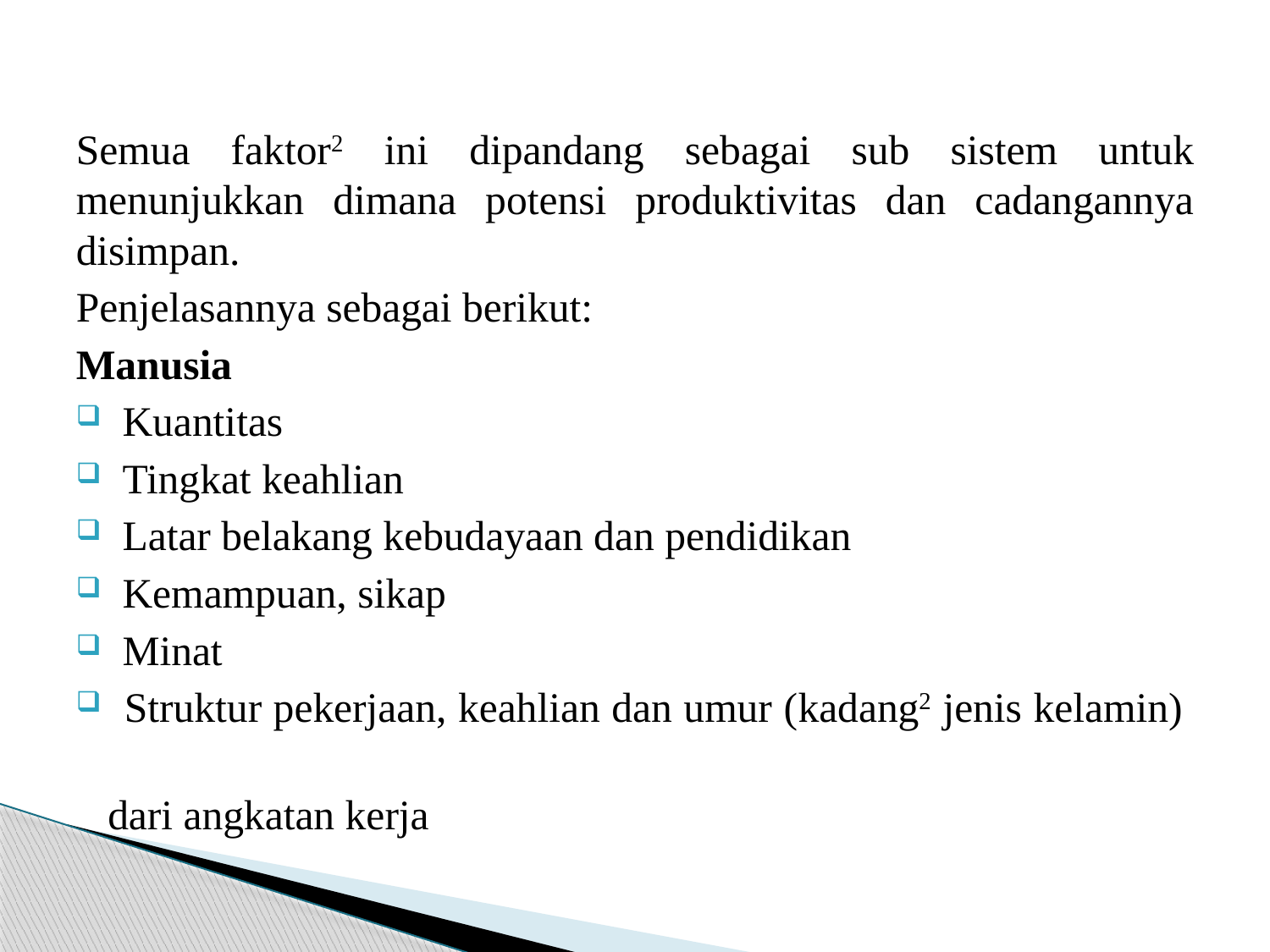

#
Semua faktor2 ini dipandang sebagai sub sistem untuk menunjukkan dimana potensi produktivitas dan cadangannya disimpan.
Penjelasannya sebagai berikut:
Manusia
  Kuantitas
  Tingkat keahlian
  Latar belakang kebudayaan dan pendidikan
  Kemampuan, sikap
  Minat
  Struktur pekerjaan, keahlian dan umur (kadang2 jenis kelamin)
   dari angkatan kerja